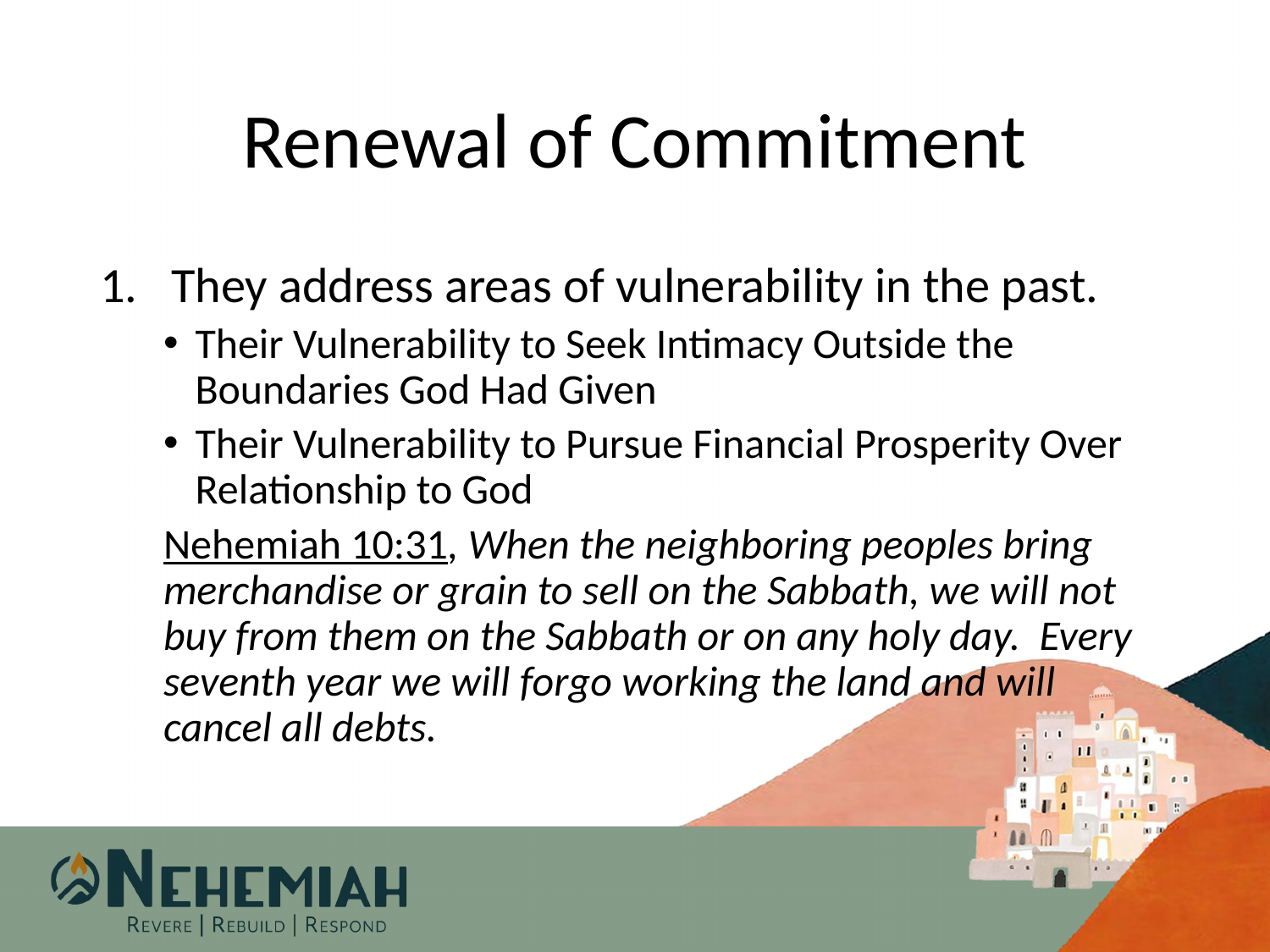

# Renewal of Commitment
They address areas of vulnerability in the past.
Their Vulnerability to Seek Intimacy Outside the Boundaries God Had Given
Their Vulnerability to Pursue Financial Prosperity Over Relationship to God
Nehemiah 10:31, When the neighboring peoples bring merchandise or grain to sell on the Sabbath, we will not buy from them on the Sabbath or on any holy day.  Every seventh year we will forgo working the land and will cancel all debts.